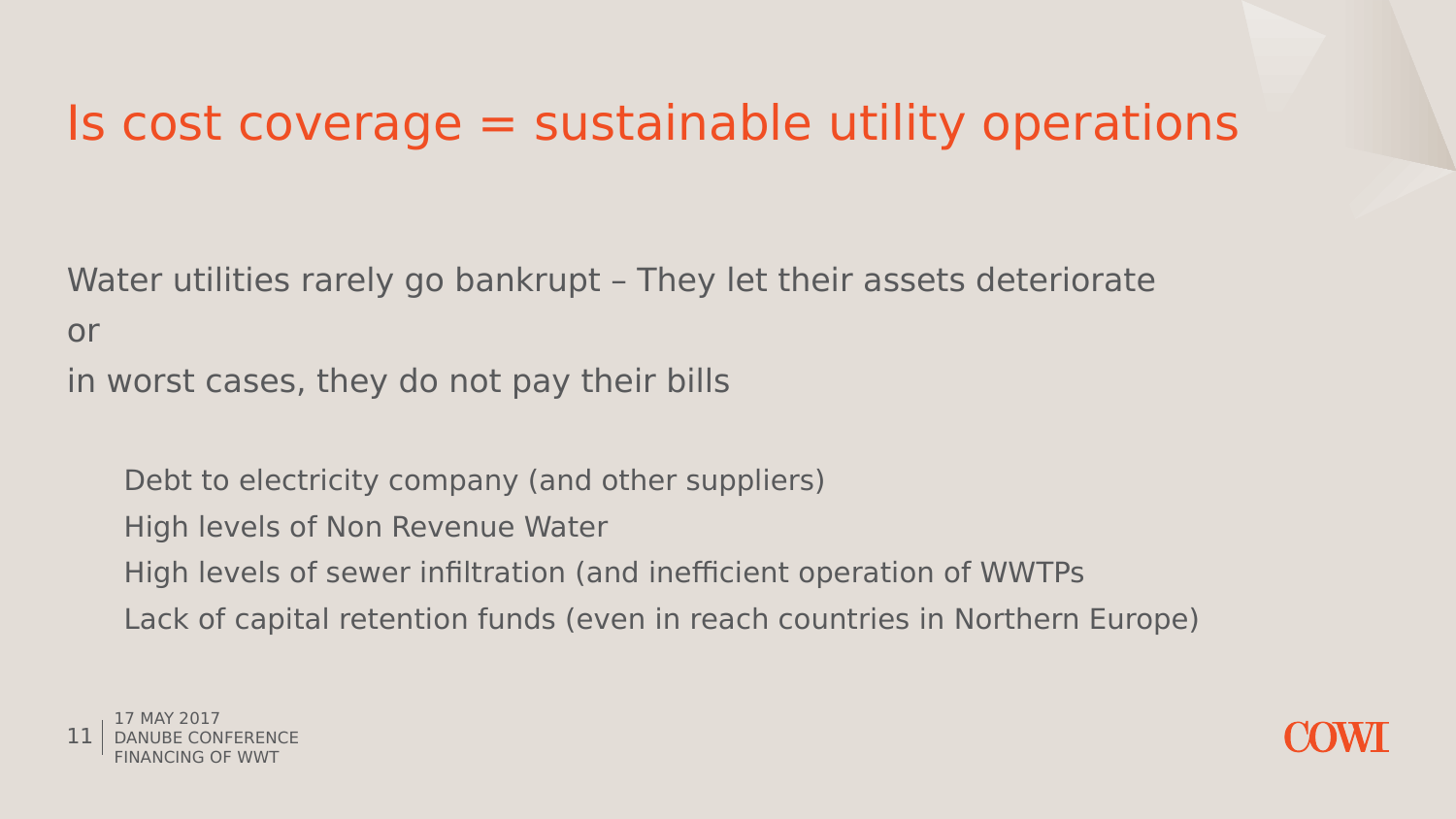

# Is cost coverage = sustainable utility operations

Water utilities rarely go bankrupt – They let their assets deteriorate
or
in worst cases, they do not pay their bills

Debt to electricity company (and other suppliers)
High levels of Non Revenue Water
High levels of sewer infiltration (and inefficient operation of WWTPs
Lack of capital retention funds (even in reach countries in Northern Europe)

17 May 2017
DANUBE Conference
Financing of WWT
11